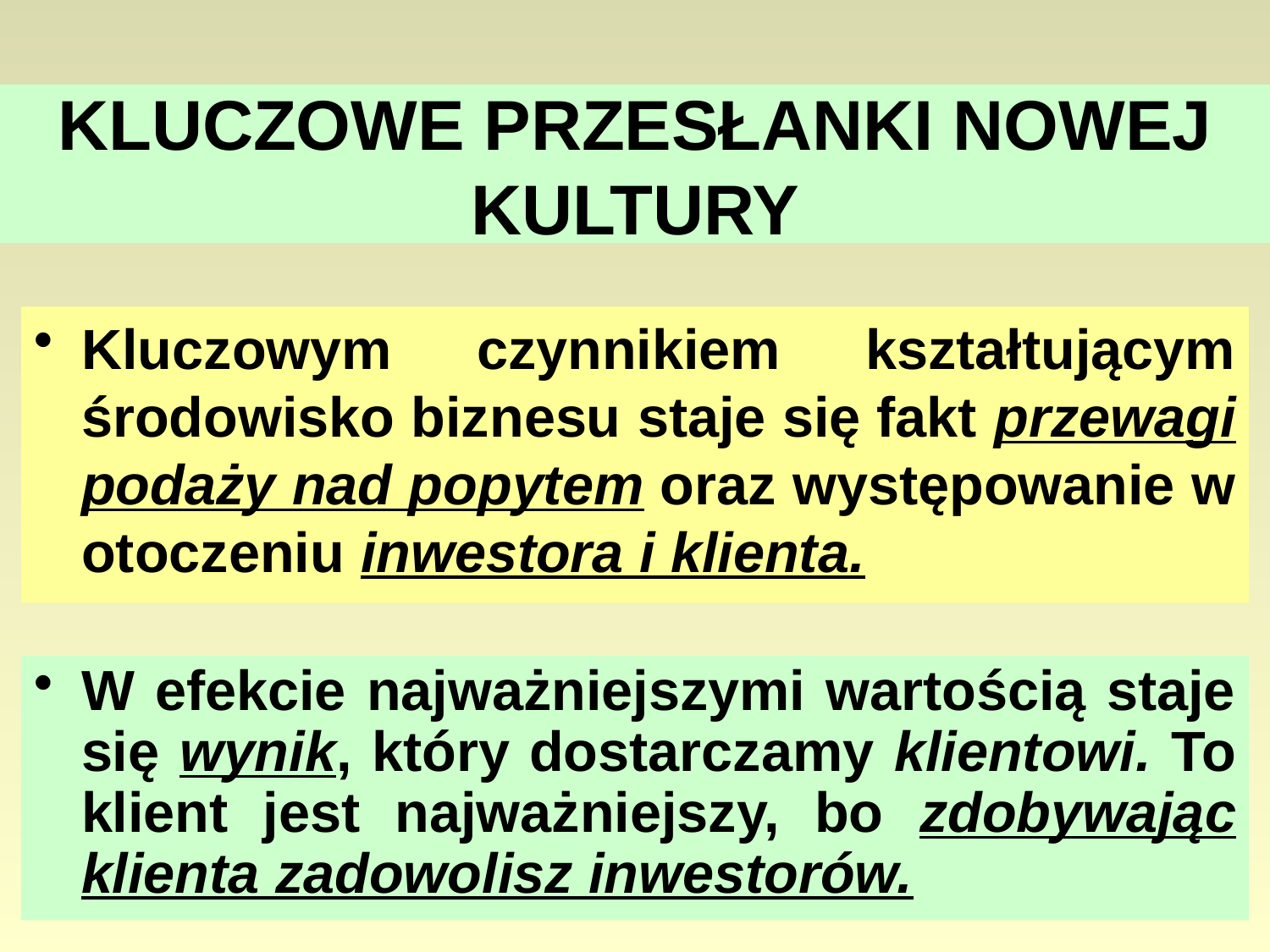

# KLUCZOWE PRZESŁANKI NOWEJ KULTURY
Kluczowym czynnikiem kształtującym środowisko biznesu staje się fakt przewagi podaży nad popytem oraz występowanie w otoczeniu inwestora i klienta.
W efekcie najważniejszymi wartością staje się wynik, który dostarczamy klientowi. To klient jest najważniejszy, bo zdobywając klienta zadowolisz inwestorów.
101